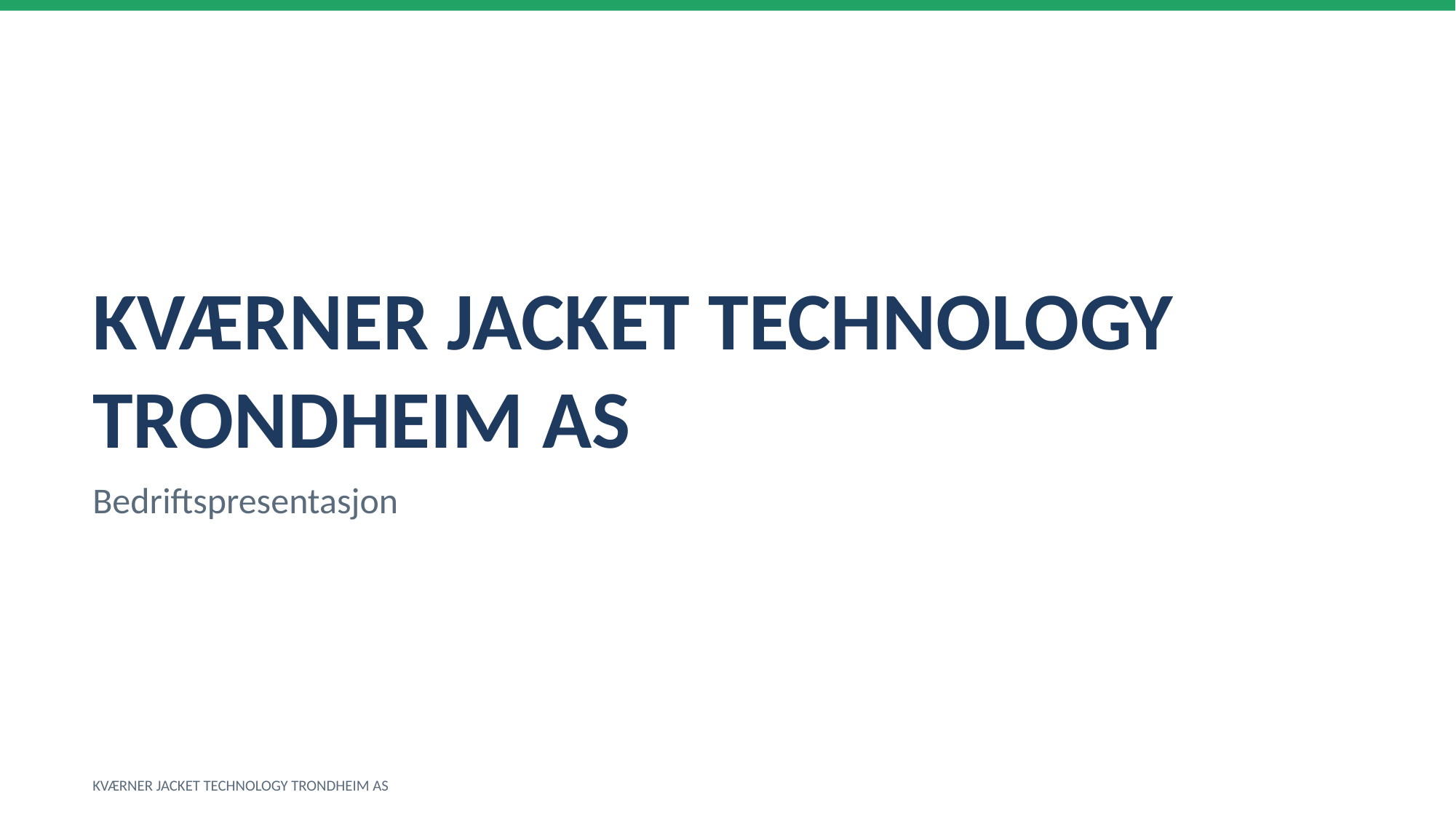

KVÆRNER JACKET TECHNOLOGY TRONDHEIM AS
Bedriftspresentasjon
KVÆRNER JACKET TECHNOLOGY TRONDHEIM AS